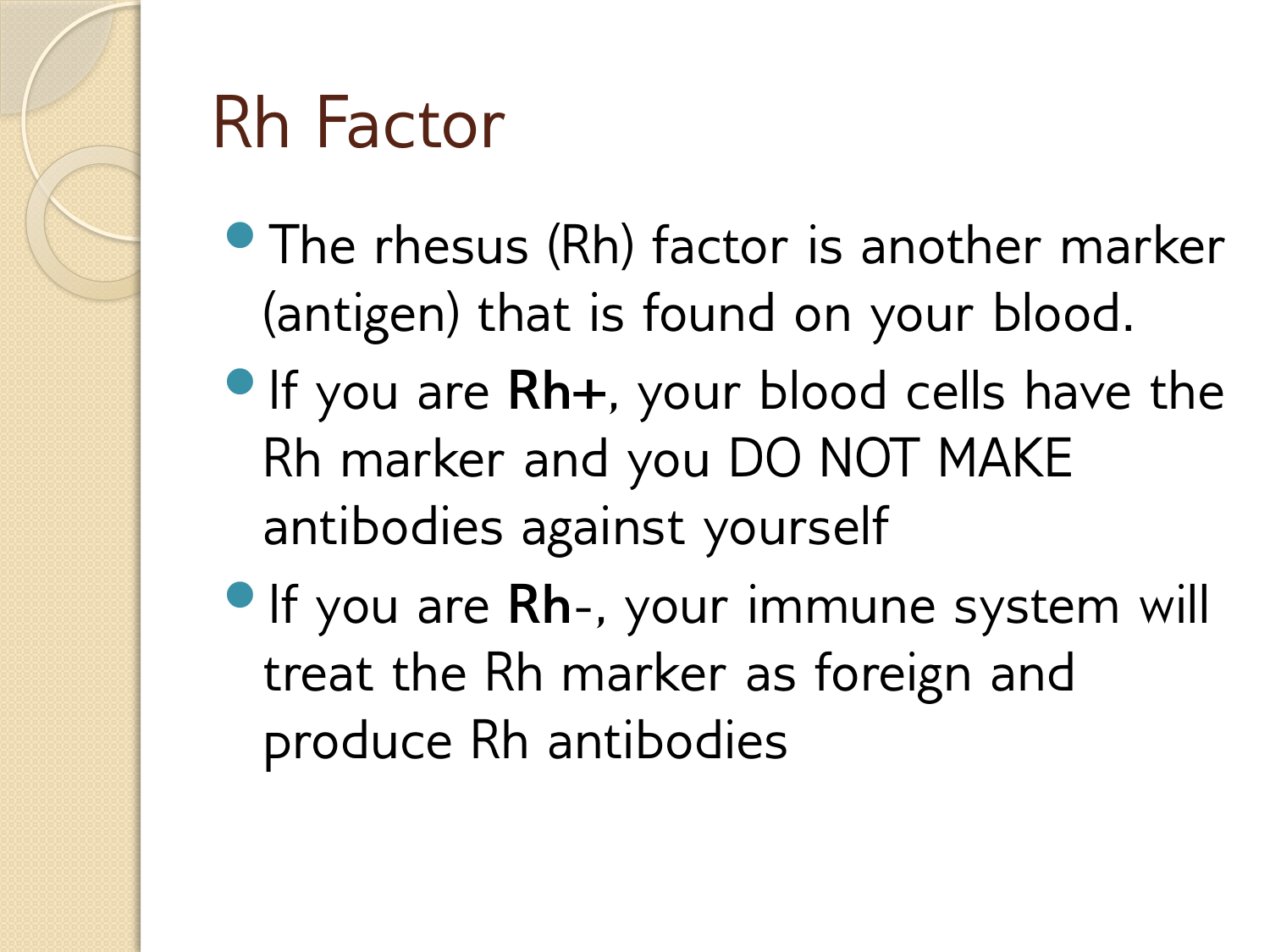

# Rh Factor
The rhesus (Rh) factor is another marker (antigen) that is found on your blood.
If you are Rh+, your blood cells have the Rh marker and you DO NOT MAKE antibodies against yourself
If you are Rh-, your immune system will treat the Rh marker as foreign and produce Rh antibodies